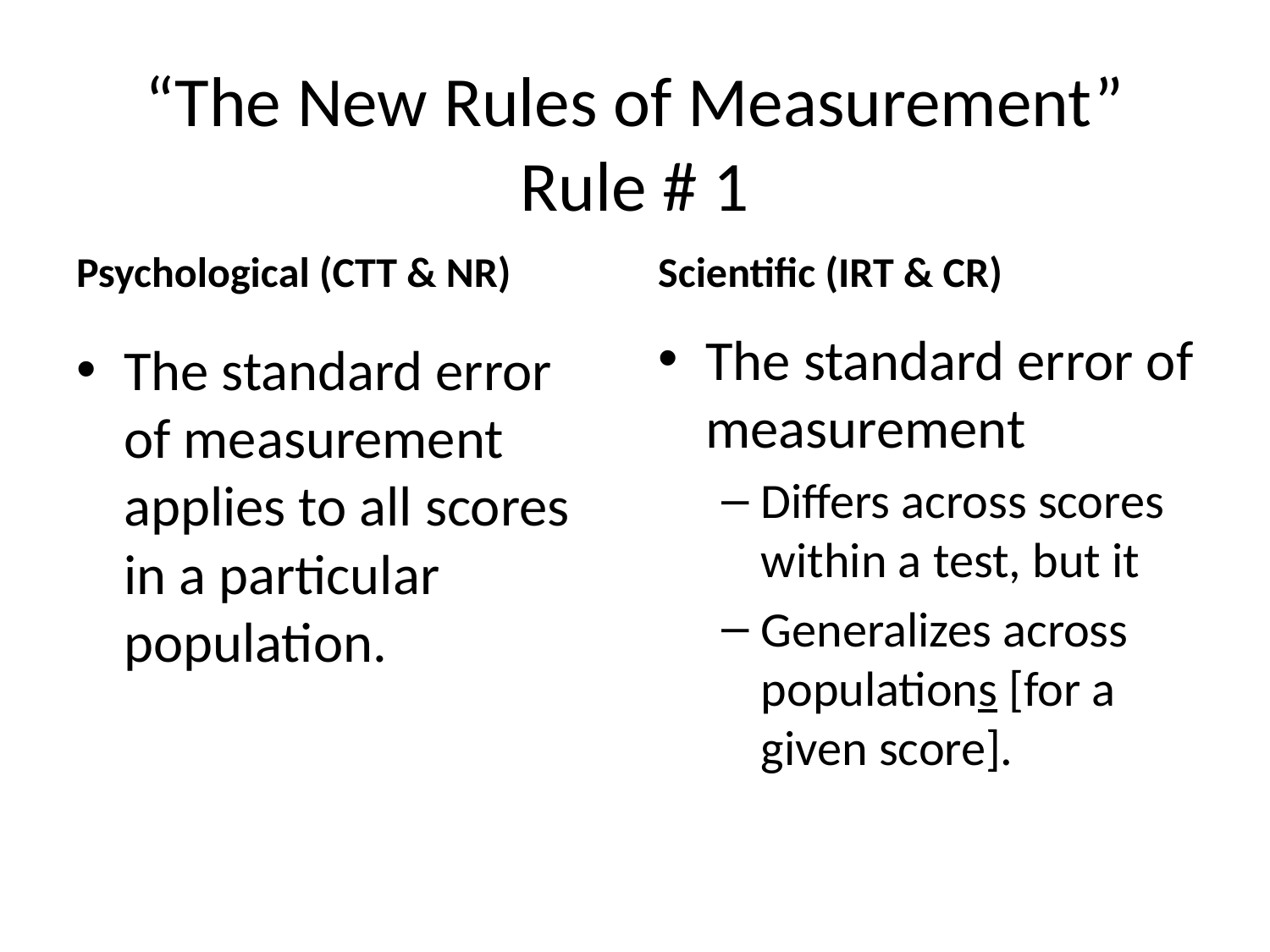

# “The New Rules of Measurement” Rule # 1
Psychological (CTT & NR)
Scientific (IRT & CR)
The standard error of measurement
Differs across scores within a test, but it
Generalizes across populations [for a given score].

The standard error of measurement applies to all scores in a particular population.